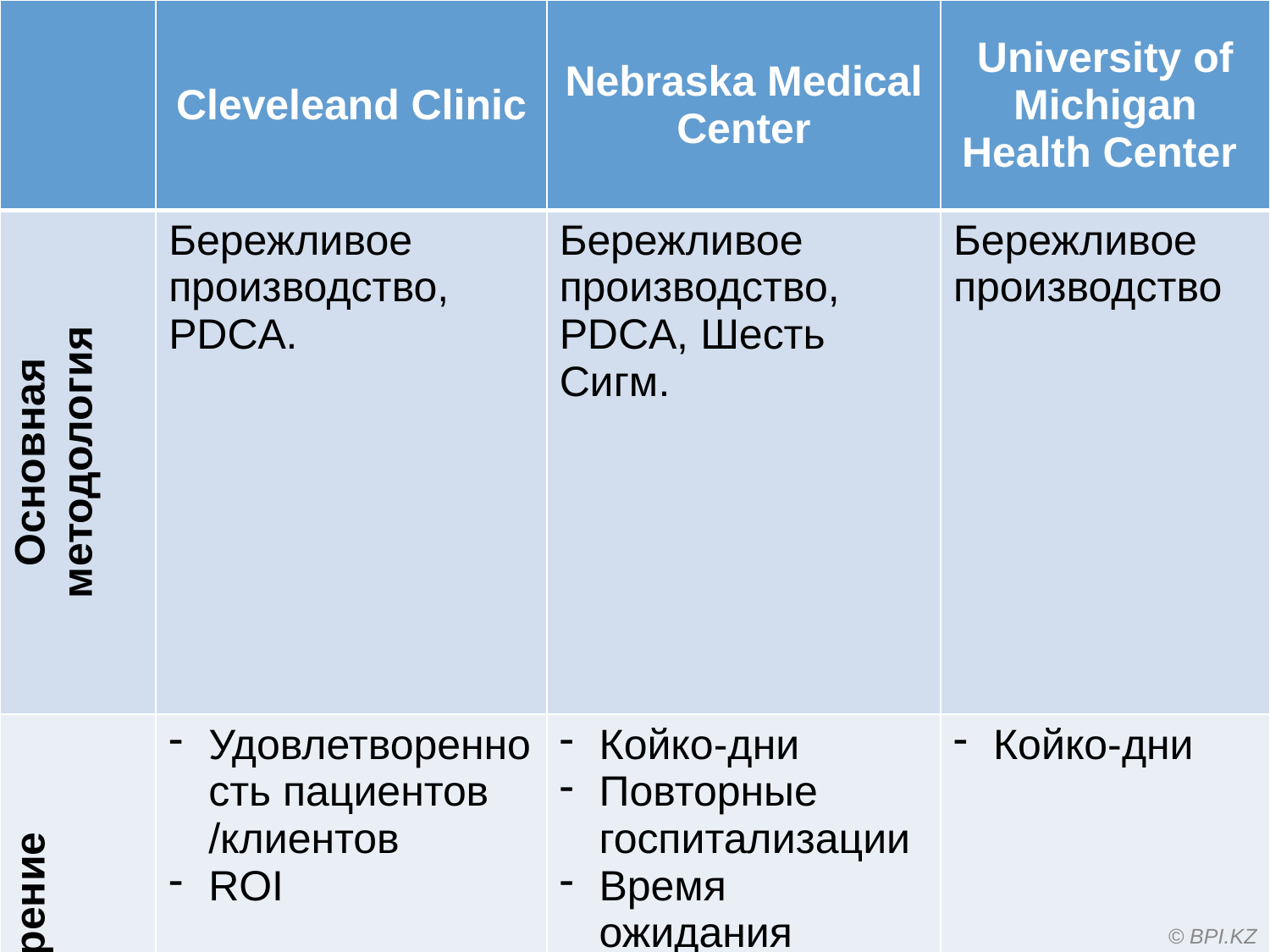

# Бизнес-кейс 1 – Cleveland Clinic
|  | Cleveleand Clinic | Nebraska Medical Center | University of Michigan Health Center |
| --- | --- | --- | --- |
| Основная методология | Бережливое производство, PDCA. | Бережливое производство, PDCA, Шесть Сигм. | Бережливое производство |
| Измерение | Удовлетворенность пациентов /клиентов ROI | Койко-дни Повторные госпитализации Время ожидания Экономия в результате проектов по улучшению | Койко-дни |
© BPI.KZ